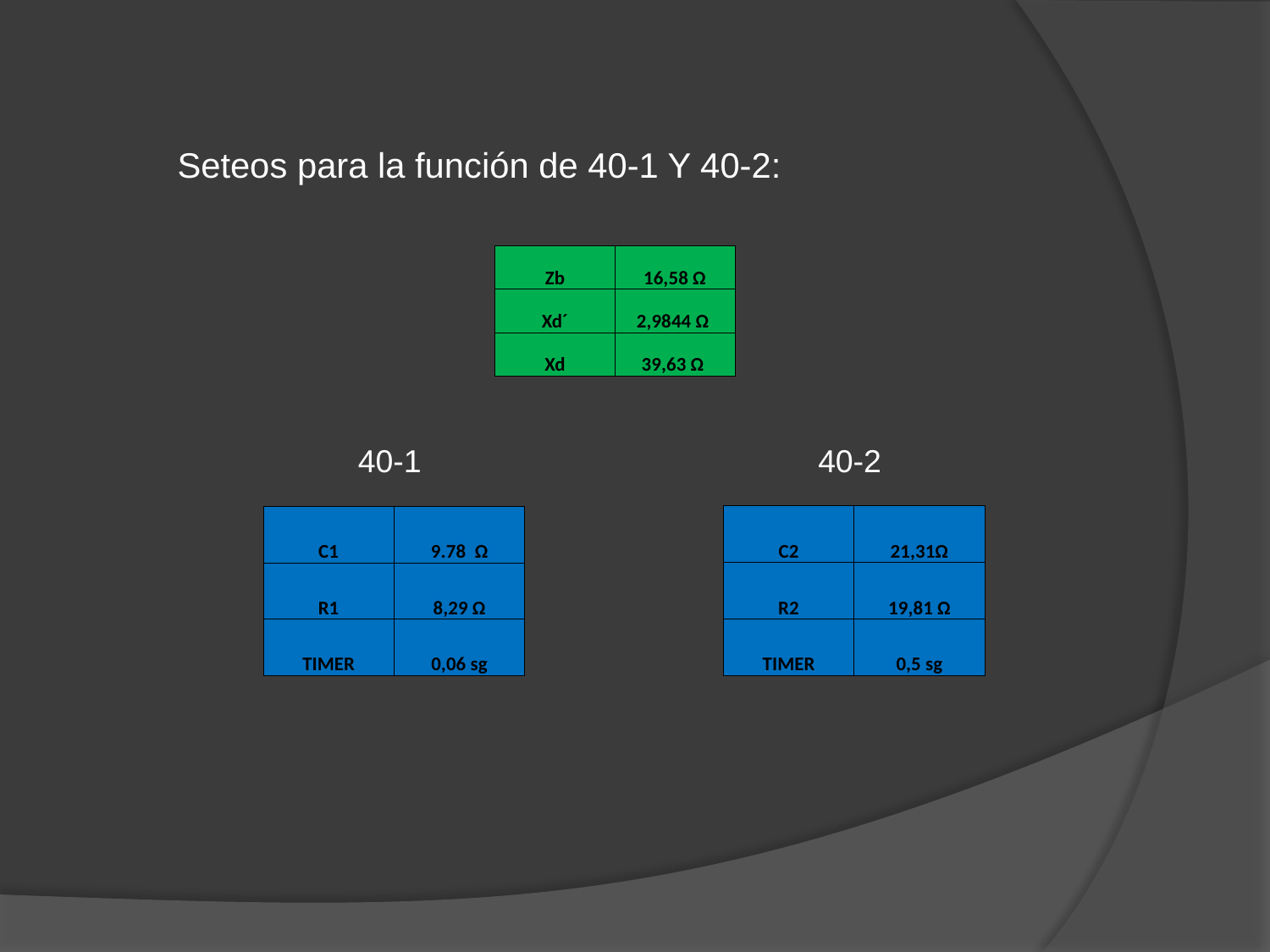

Seteos para la función de 40-1 Y 40-2:
| Zb | 16,58 Ω |
| --- | --- |
| Xd´ | 2,9844 Ω |
| Xd | 39,63 Ω |
40-1
40-2
| C2 | 21,31Ω |
| --- | --- |
| R2 | 19,81 Ω |
| TIMER | 0,5 sg |
| C1 | 9.78 Ω |
| --- | --- |
| R1 | 8,29 Ω |
| TIMER | 0,06 sg |